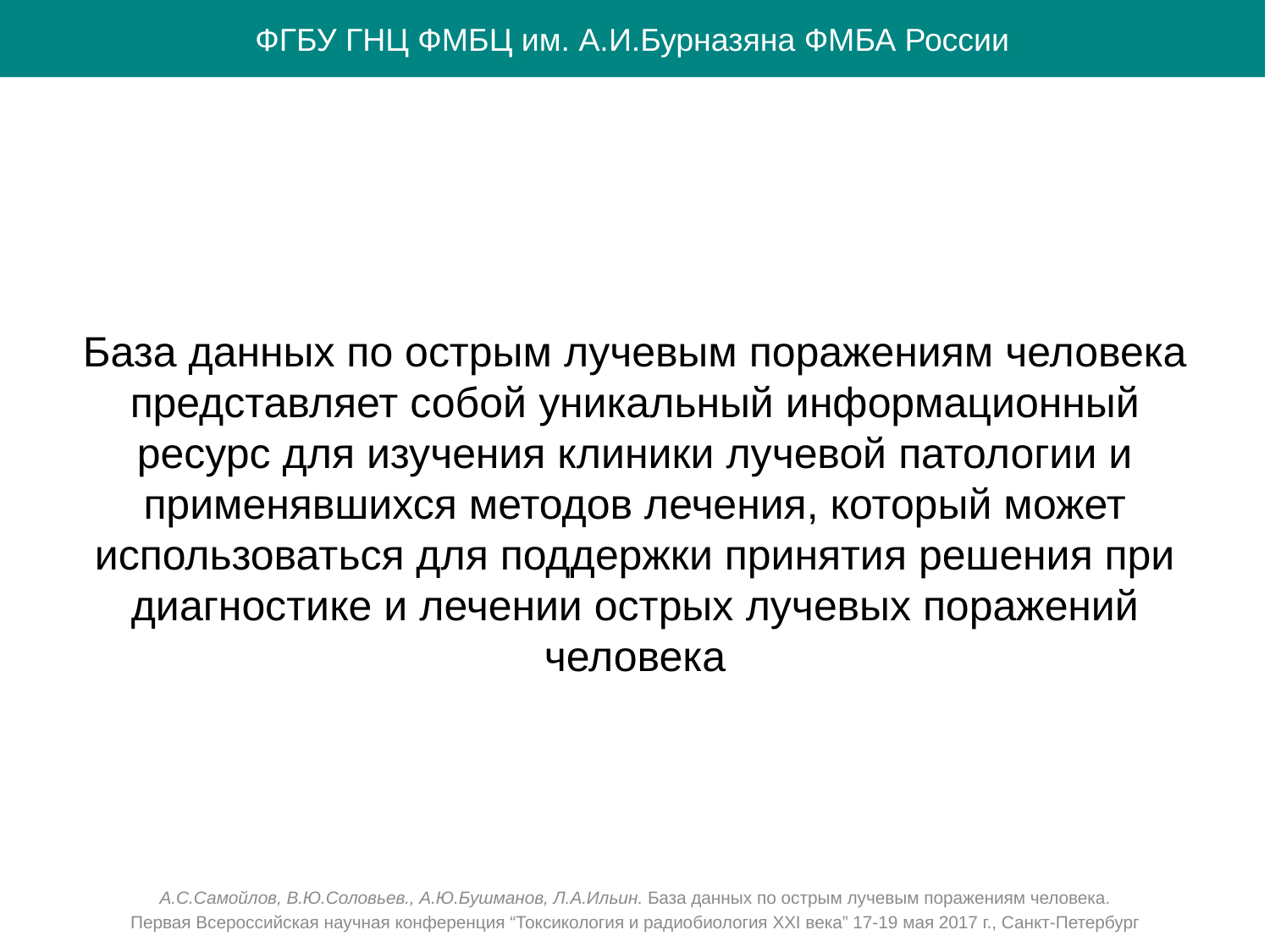

ФГБУ ГНЦ ФМБЦ им. А.И.Бурназяна ФМБА России
#

База данных по острым лучевым поражениям человека представляет собой уникальный информационный ресурс для изучения клиники лучевой патологии и применявшихся методов лечения, который может использоваться для поддержки принятия решения при диагностике и лечении острых лучевых поражений человека
А.С.Самойлов, В.Ю.Соловьев., А.Ю.Бушманов, Л.А.Ильин. База данных по острым лучевым поражениям человека.
Первая Всероссийская научная конференция “Токсикология и радиобиология ХХI века” 17-19 мая 2017 г., Санкт-Петербург